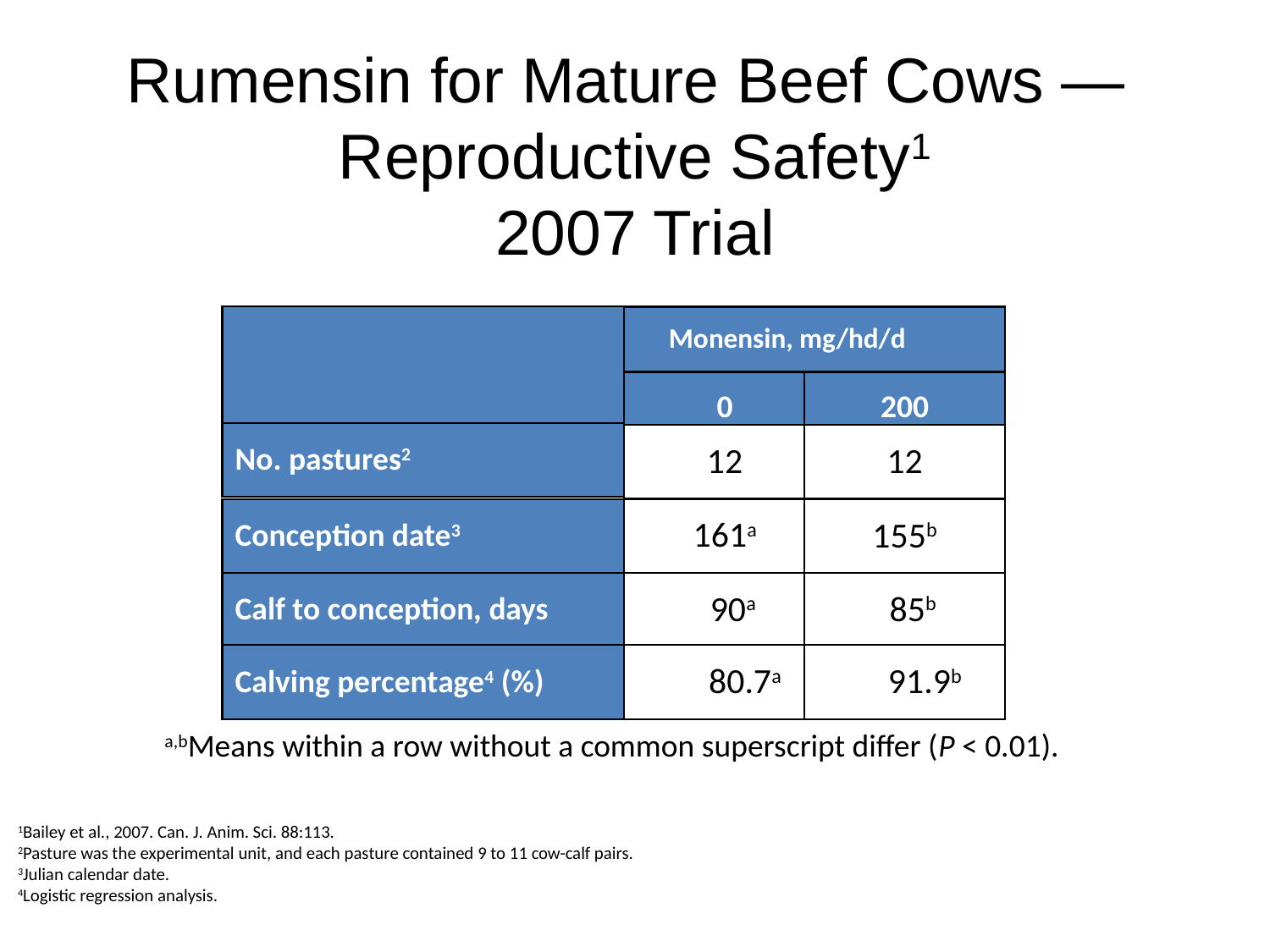

# Rumensin for Mature Beef Cows — Reproductive Safety1 2007 Trial

0
     Monensin, mg/hd/d

200
No. pastures2
12
12
Conception date3
161a
155b
Calf to conception, days
  90a
  85b
Calving percentage4 (%)
     80.7a
     91.9b
a,bMeans within a row without a common superscript differ (P < 0.01).
1Bailey et al., 2007. Can. J. Anim. Sci. 88:113.
2Pasture was the experimental unit, and each pasture contained 9 to 11 cow-calf pairs.
3Julian calendar date.
4Logistic regression analysis.